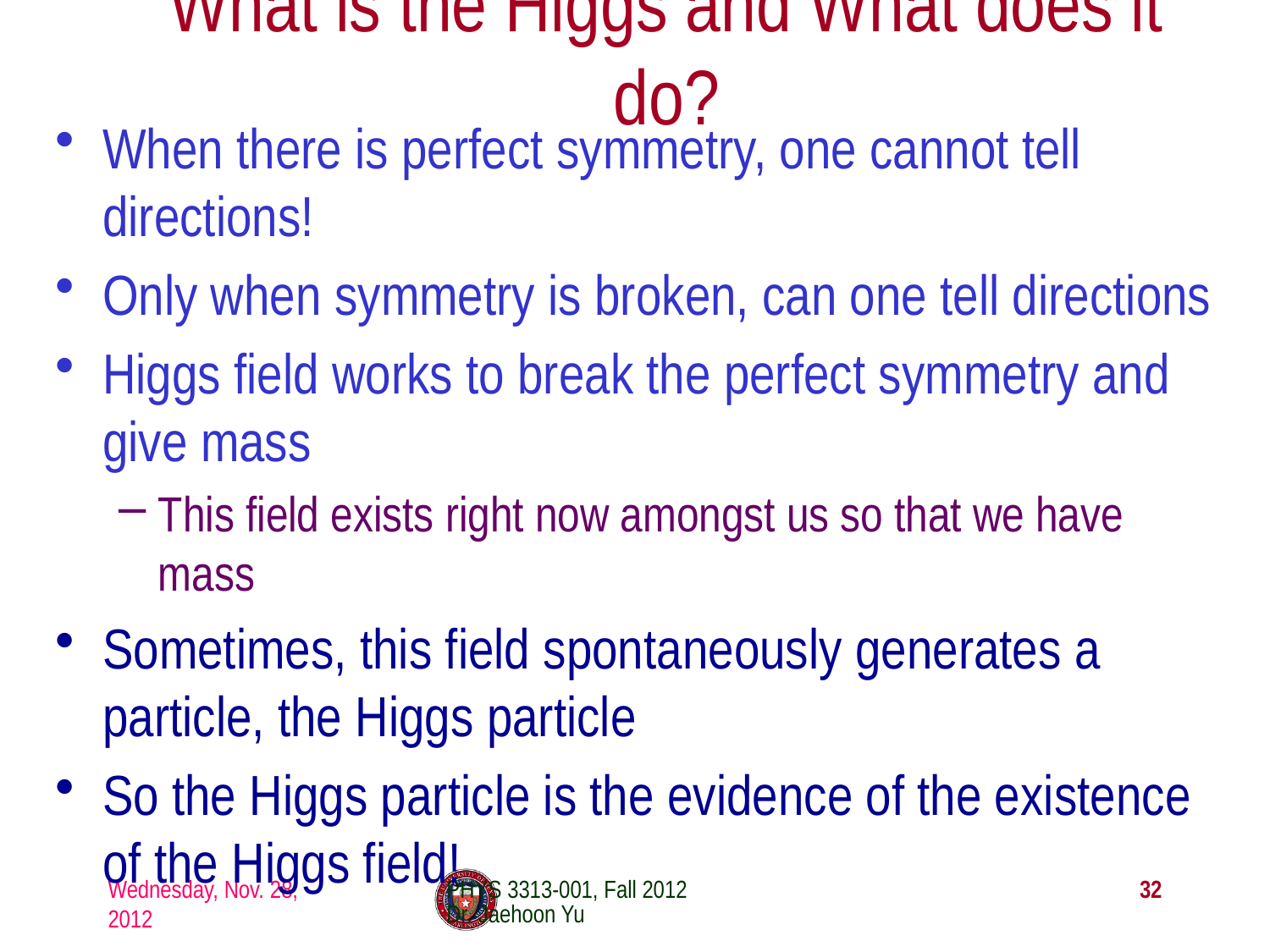

# What is the Higgs and What does it do?
When there is perfect symmetry, one cannot tell directions!
Only when symmetry is broken, can one tell directions
Higgs field works to break the perfect symmetry and give mass
This field exists right now amongst us so that we have mass
Sometimes, this field spontaneously generates a particle, the Higgs particle
So the Higgs particle is the evidence of the existence of the Higgs field!

Wednesday, Nov. 28, 2012
PHYS 3313-001, Fall 2012                      Dr. Jaehoon Yu
32